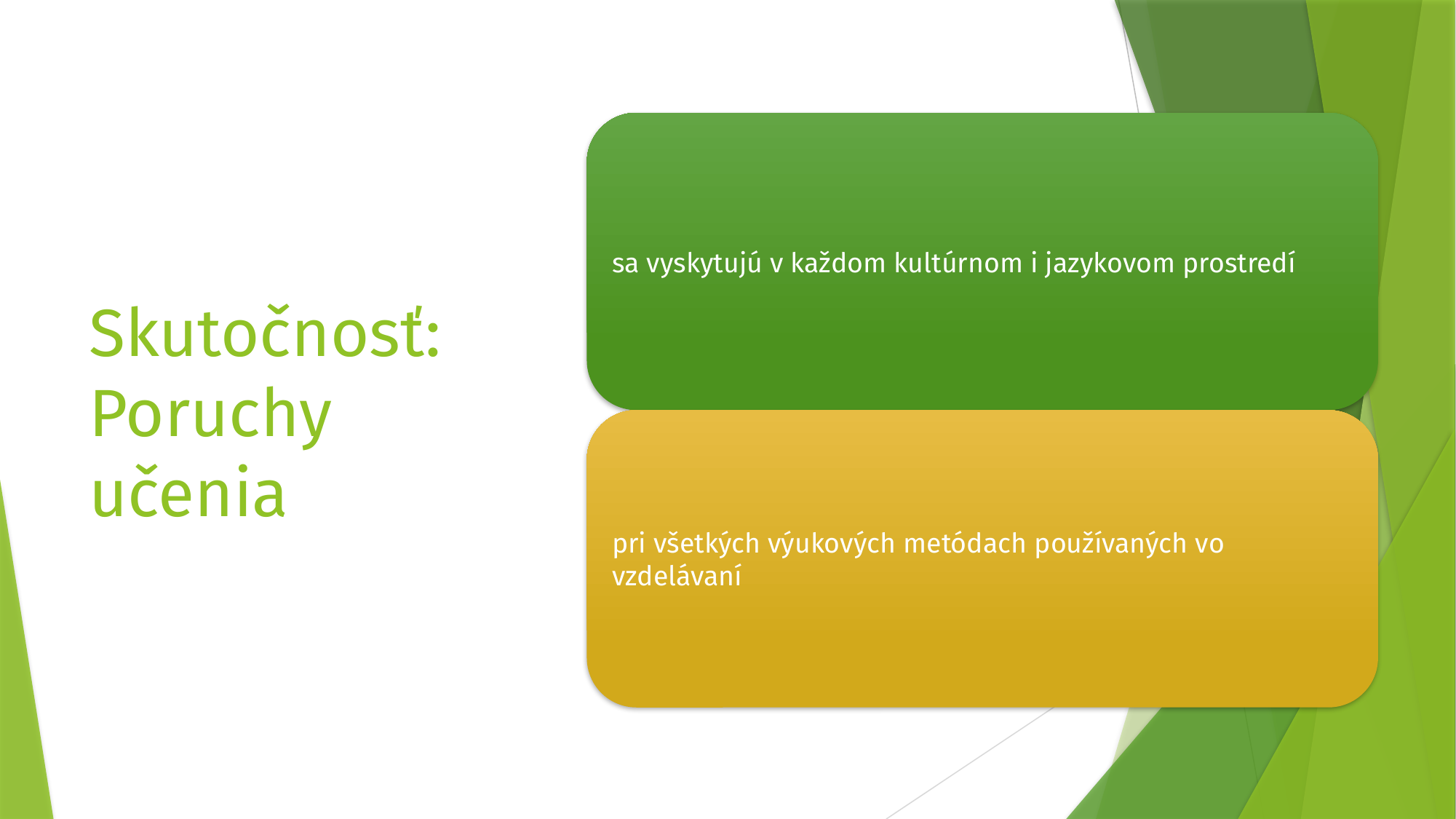

sa vyskytujú v každom kultúrnom i jazykovom prostredí
pri všetkých výukových metódach používaných vo vzdelávaní
# Skutočnosť: Poruchy učenia